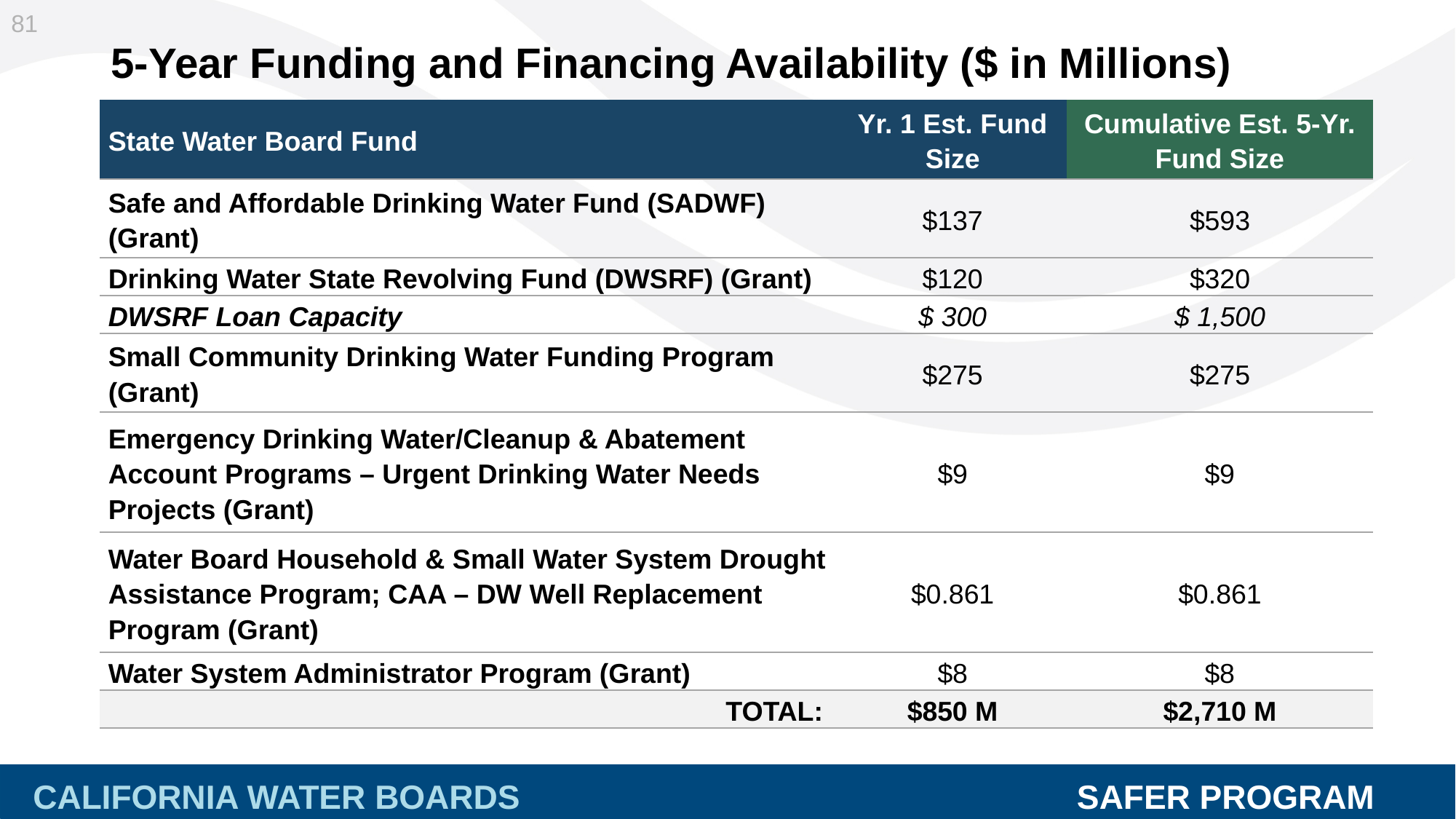

5-Year Funding and Financing Availability ($ in Millions)
81
| State Water Board Fund | Yr. 1 Est. Fund Size | Cumulative Est. 5-Yr. Fund Size |
| --- | --- | --- |
| Safe and Affordable Drinking Water Fund (SADWF) (Grant) | $137 | $593 |
| Drinking Water State Revolving Fund (DWSRF) (Grant) | $120 | $320 |
| DWSRF Loan Capacity | $ 300 | $ 1,500 |
| Small Community Drinking Water Funding Program (Grant) | $275 | $275 |
| Emergency Drinking Water/Cleanup & Abatement Account Programs – Urgent Drinking Water Needs Projects (Grant) | $9 | $9 |
| Water Board Household & Small Water System Drought Assistance Program; CAA – DW Well Replacement Program (Grant) | $0.861 | $0.861 |
| Water System Administrator Program (Grant) | $8 | $8 |
| TOTAL: | $850 M | $2,710 M |

CALIFORNIA WATER BOARDS                                                            SAFER PROGRAM